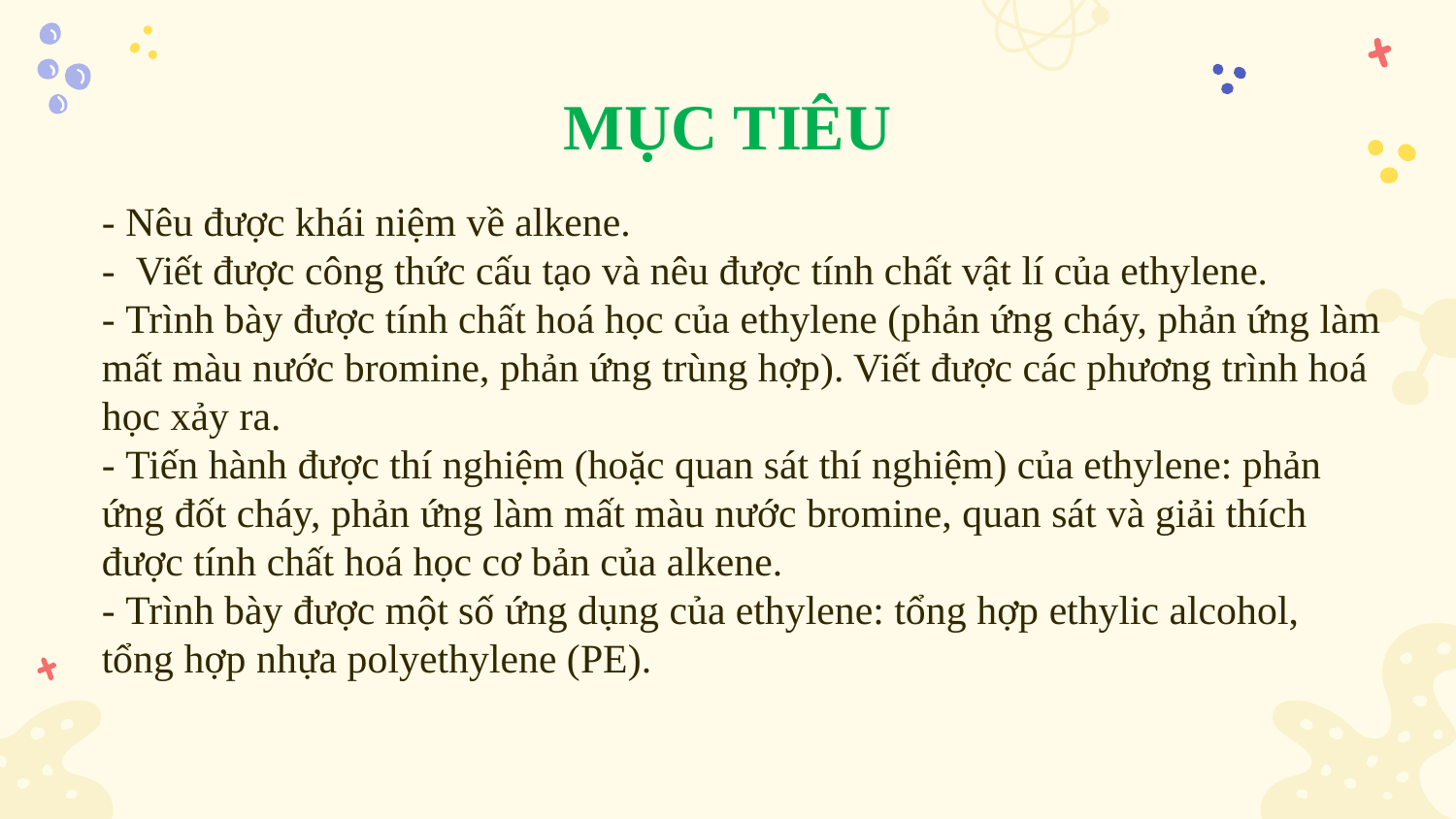

# MỤC TIÊU
- Nêu được khái niệm về alkene.
-  Viết được công thức cấu tạo và nêu được tính chất vật lí của ethylene.
- Trình bày được tính chất hoá học của ethylene (phản ứng cháy, phản ứng làm mất màu nước bromine, phản ứng trùng hợp). Viết được các phương trình hoá học xảy ra.
- Tiến hành được thí nghiệm (hoặc quan sát thí nghiệm) của ethylene: phản ứng đốt cháy, phản ứng làm mất màu nước bromine, quan sát và giải thích được tính chất hoá học cơ bản của alkene.
- Trình bày được một số ứng dụng của ethylene: tổng hợp ethylic alcohol, tổng hợp nhựa polyethylene (PE).